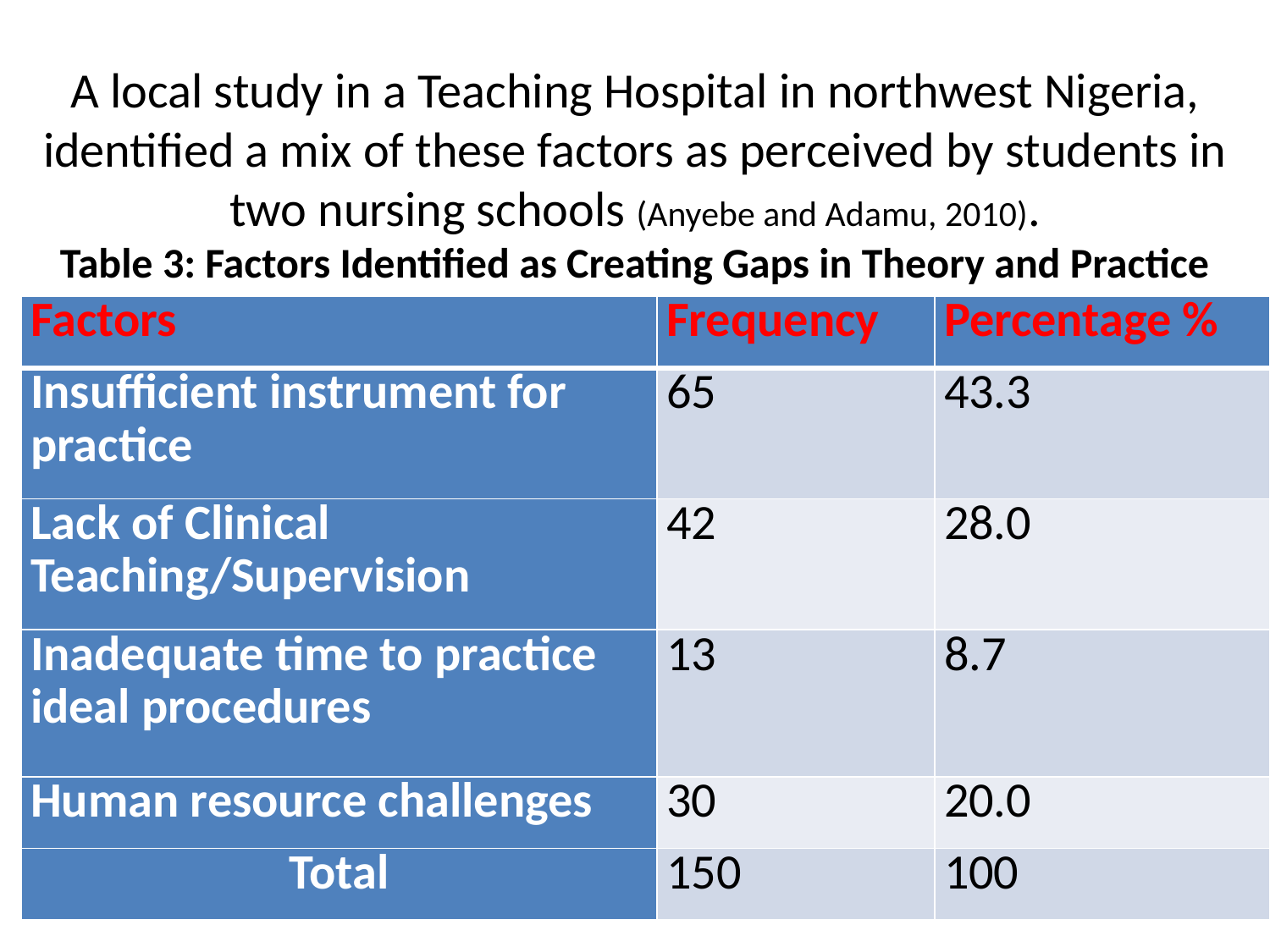

# A local study in a Teaching Hospital in northwest Nigeria, identified a mix of these factors as perceived by students in two nursing schools (Anyebe and Adamu, 2010). Table 3: Factors Identified as Creating Gaps in Theory and Practice
| Factors | Frequency | Percentage % |
| --- | --- | --- |
| Insufficient instrument for practice | 65 | 43.3 |
| Lack of Clinical Teaching/Supervision | 42 | 28.0 |
| Inadequate time to practice ideal procedures | 13 | 8.7 |
| Human resource challenges | 30 | 20.0 |
| Total | 150 | 100 |